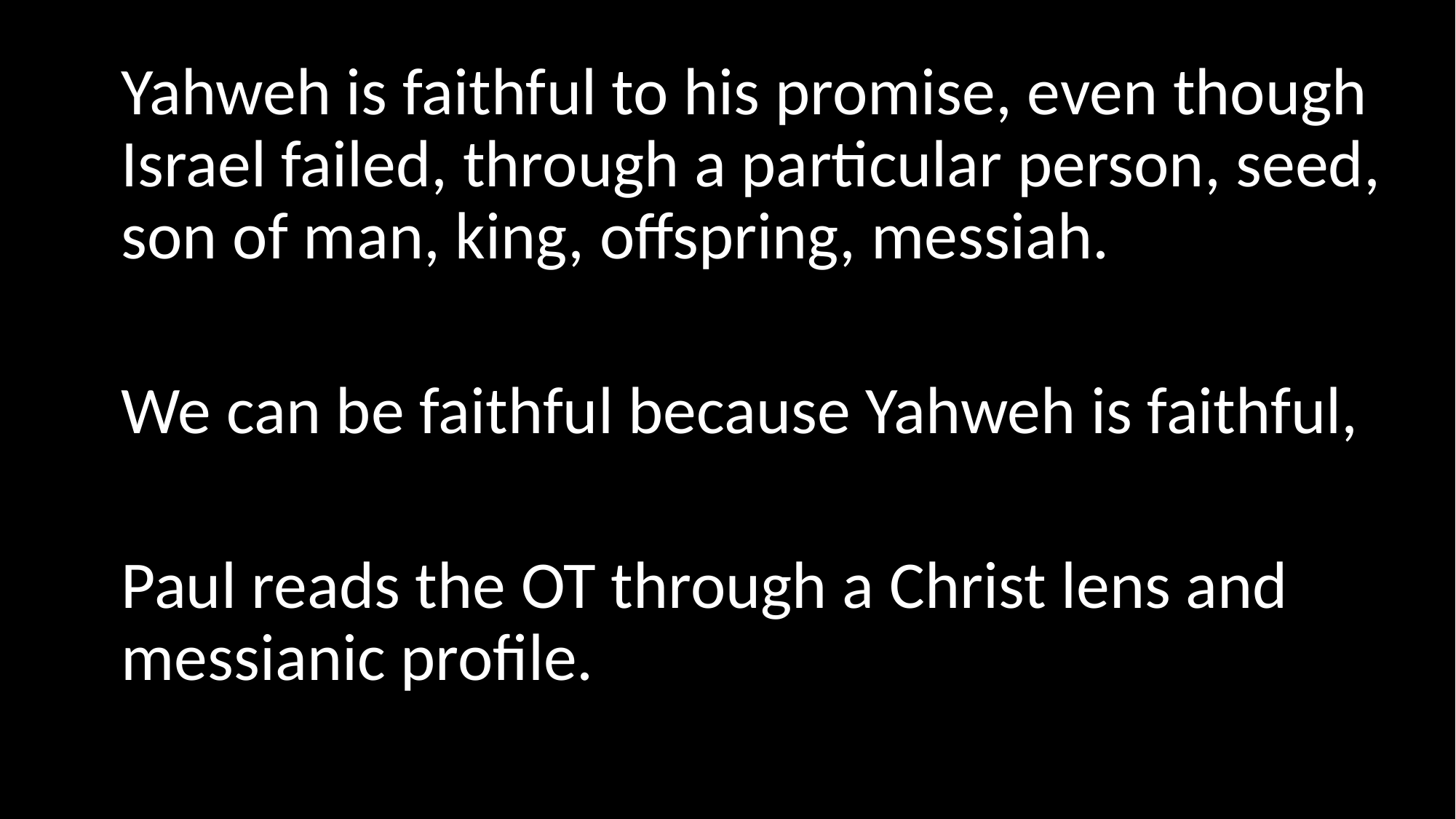

# )
Yahweh is faithful to his promise, even though Israel failed, through a particular person, seed, son of man, king, offspring, messiah.

We can be faithful because Yahweh is faithful,

Paul reads the OT through a Christ lens and messianic profile.